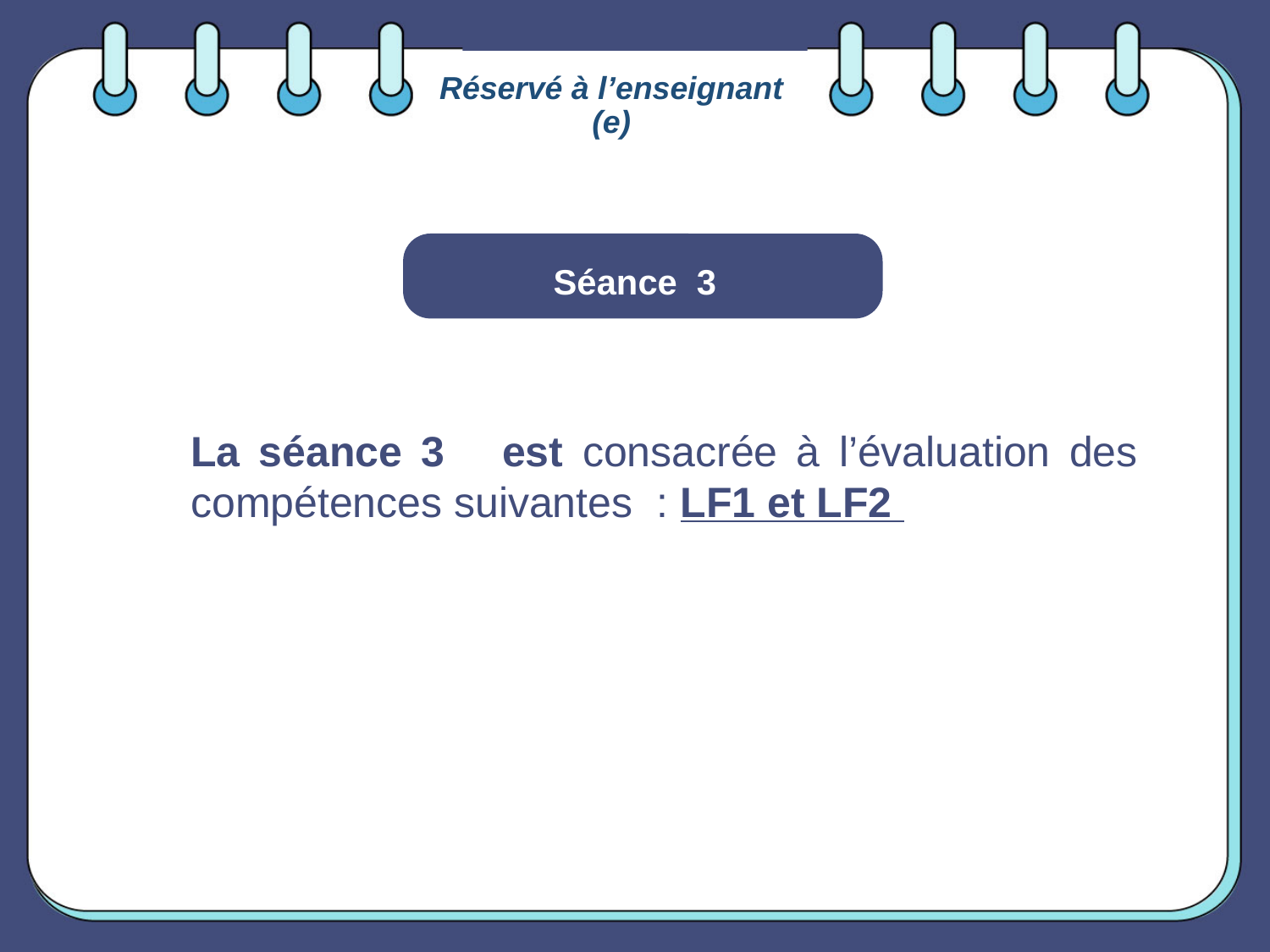

Réservé à l’enseignant (e)

Séance  3
La séance 3   est consacrée à l’évaluation des compétences suivantes  : LF1 et LF2